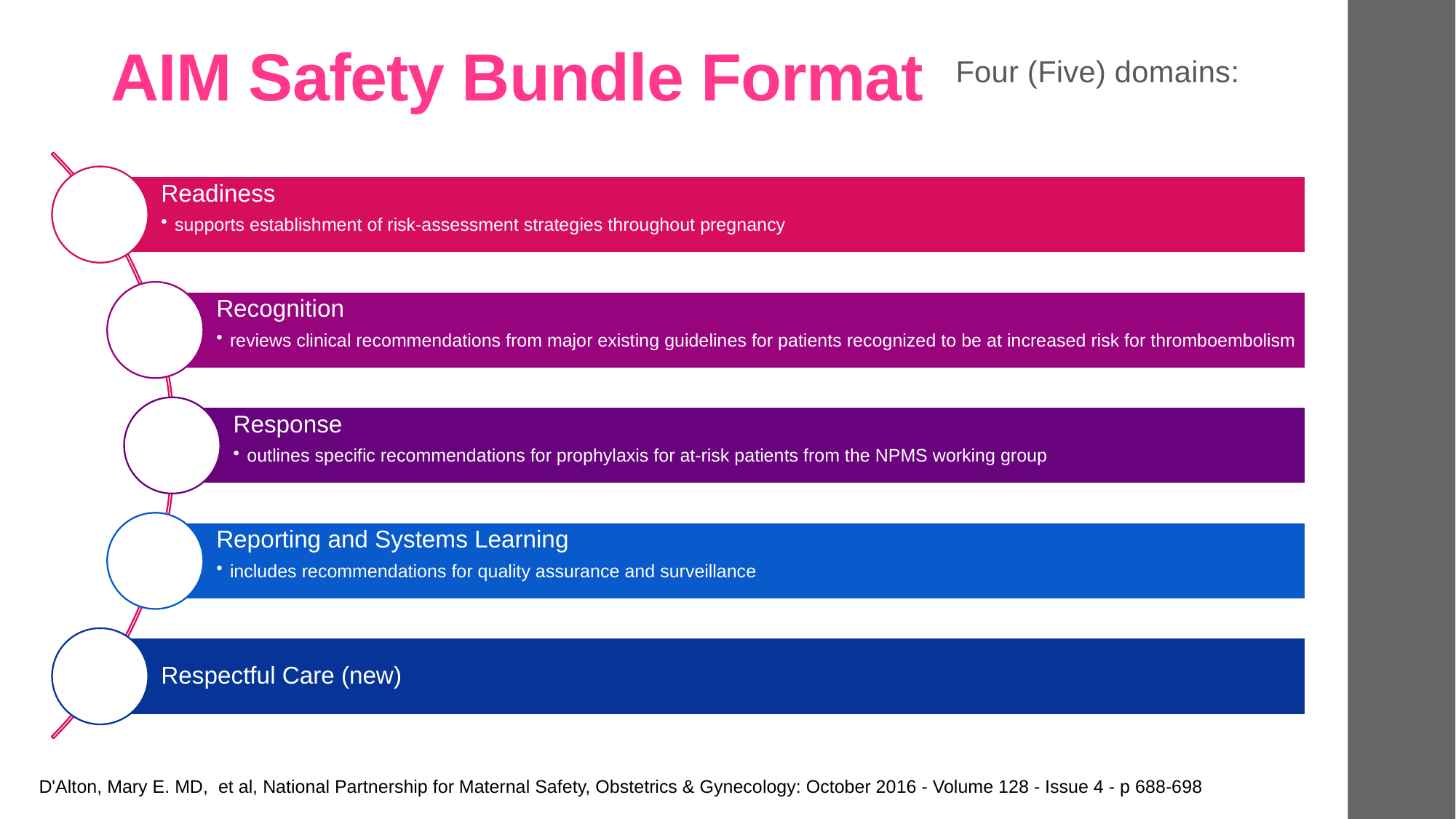

# AIM Safety Bundle Format
Four (Five) domains:
Readiness
supports establishment of risk-assessment strategies throughout pregnancy
Recognition
reviews clinical recommendations from major existing guidelines for patients recognized to be at increased risk for thromboembolism
Response
outlines specific recommendations for prophylaxis for at-risk patients from the NPMS working group
Reporting and Systems Learning
includes recommendations for quality assurance and surveillance
Respectful Care (new)
D'Alton, Mary E. MD,  et al, National Partnership for Maternal Safety, Obstetrics & Gynecology: October 2016 - Volume 128 - Issue 4 - p 688-698